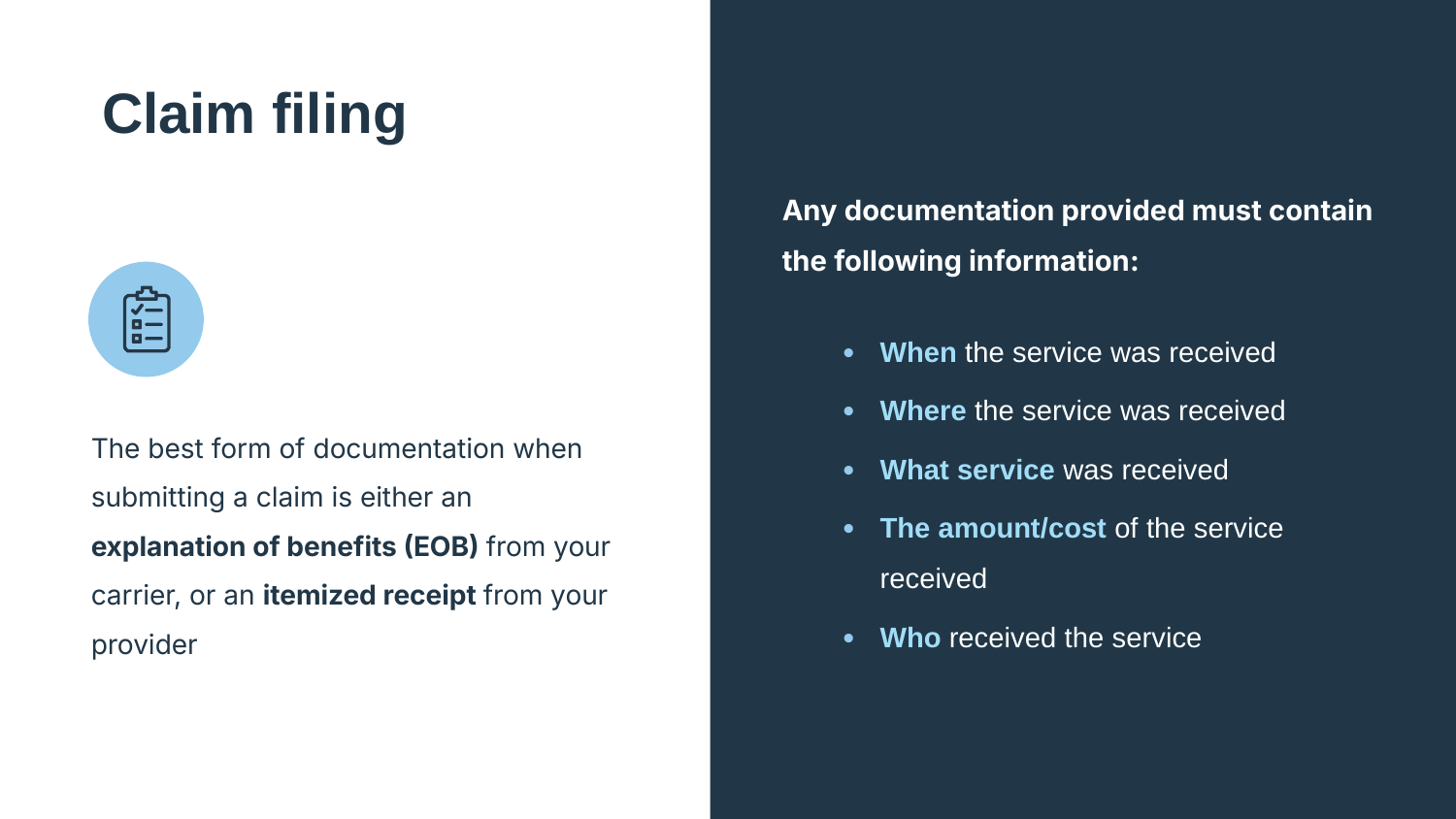

# Claim filing
Any documentation provided must contain the following information:

When the service was received
Where the service was received
What service was received
The amount/cost of the service received
Who received the service
The best form of documentation when submitting a claim is either an explanation of benefits (EOB) from your carrier, or an itemized receipt from your provider